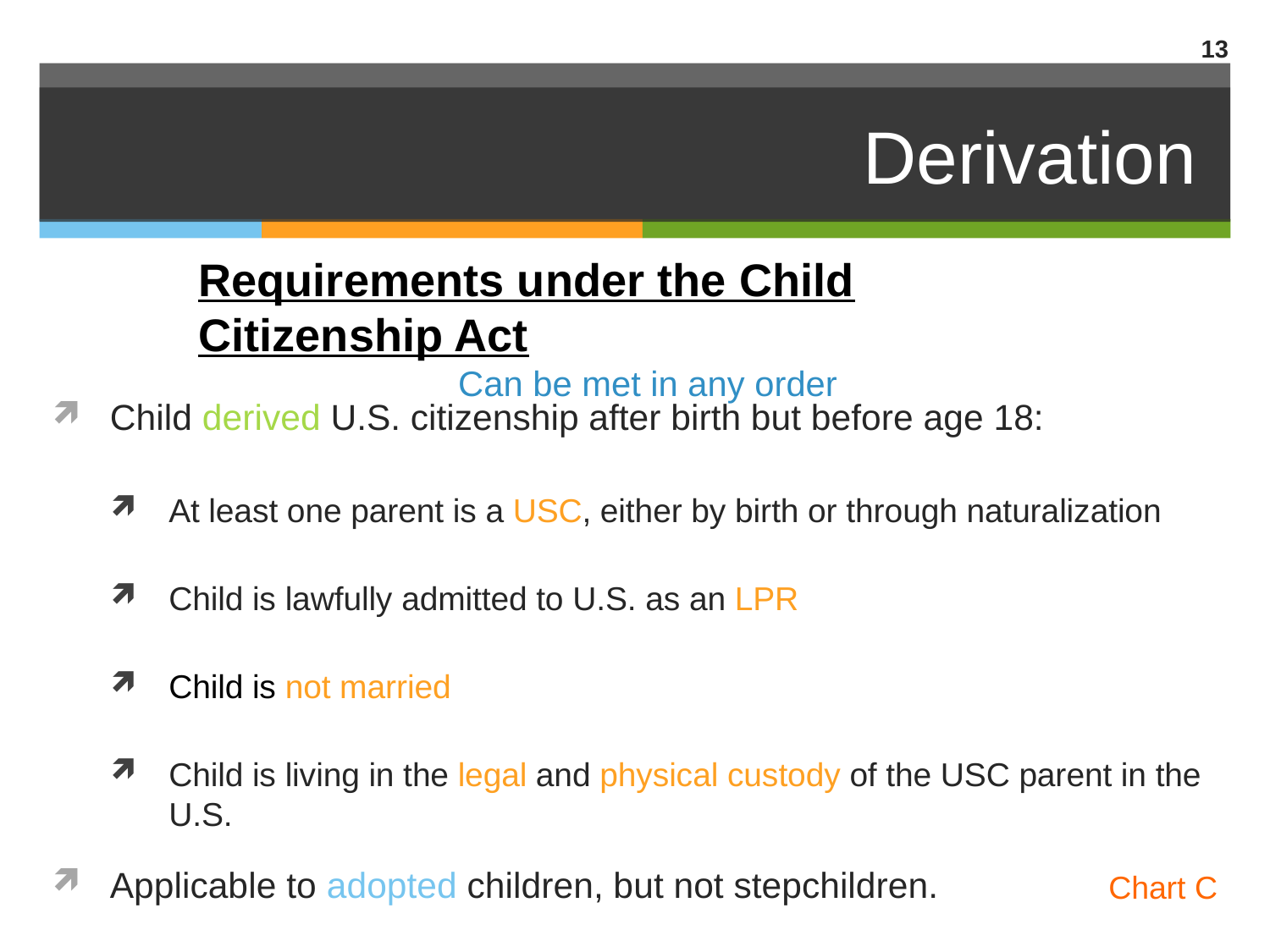

13
# Derivation
Requirements under the Child Citizenship Act
Can be met in any order
Child derived U.S. citizenship after birth but before age 18:
At least one parent is a USC, either by birth or through naturalization
Child is lawfully admitted to U.S. as an LPR
Child is not married
Child is living in the legal and physical custody of the USC parent in the U.S.
Applicable to adopted children, but not stepchildren.
Chart C